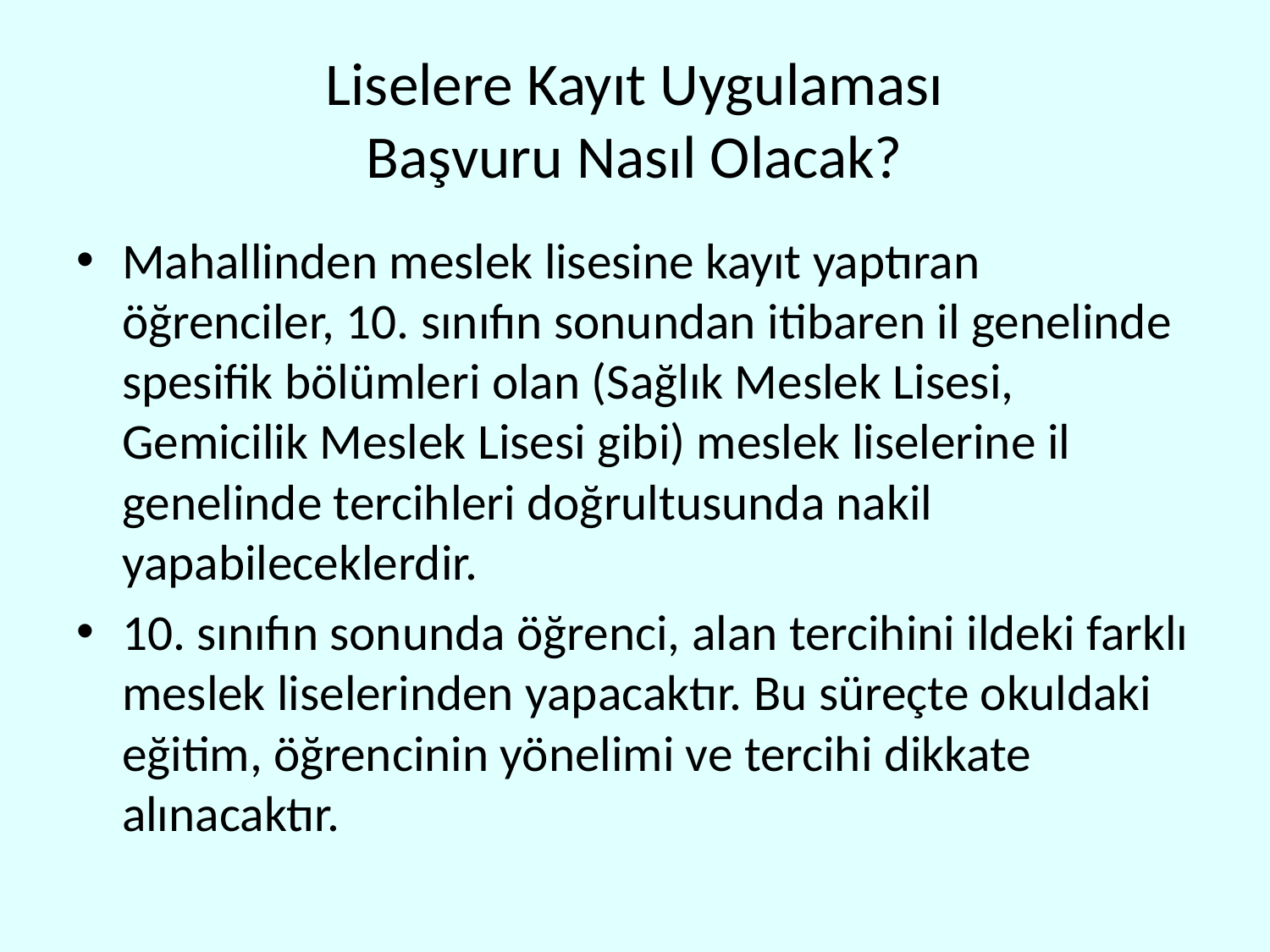

# Liselere Kayıt Uygulaması Başvuru Nasıl Olacak?
Mahallinden meslek lisesine kayıt yaptıran öğrenciler, 10. sınıfın sonundan itibaren il genelinde spesifik bölümleri olan (Sağlık Meslek Lisesi, Gemicilik Meslek Lisesi gibi) meslek liselerine il genelinde tercihleri doğrultusunda nakil yapabileceklerdir.
10. sınıfın sonunda öğrenci, alan tercihini ildeki farklı meslek liselerinden yapacaktır. Bu süreçte okuldaki eğitim, öğrencinin yönelimi ve tercihi dikkate alınacaktır.